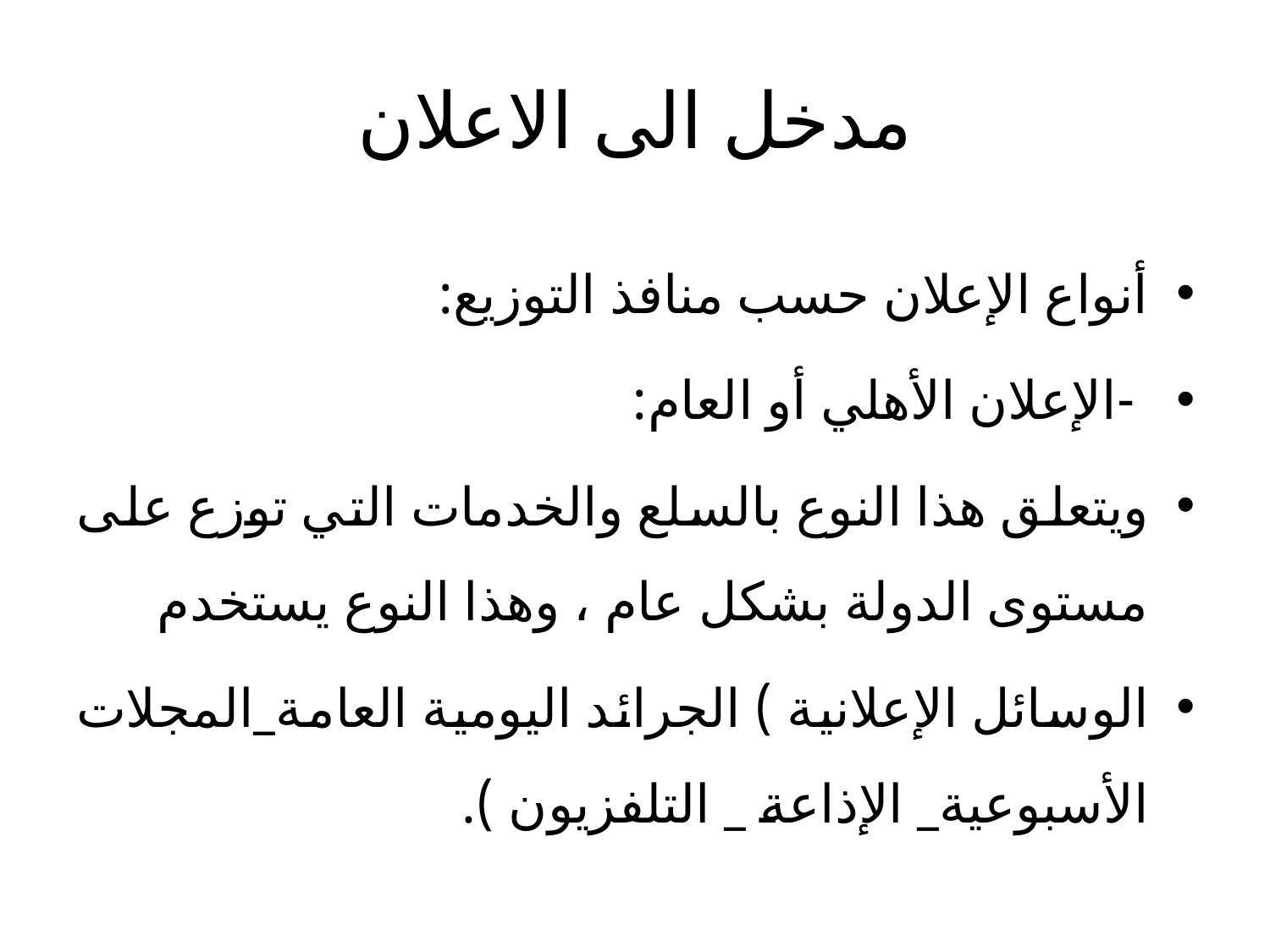

# مدخل الى الاعلان
أنواع الإعلان حسب منافذ التوزيع:
 -الإعلان الأهلي أو العام:
ويتعلق هذا النوع بالسلع والخدمات التي توزع على مستوى الدولة بشكل عام ، وهذا النوع يستخدم
الوسائل الإعلانية ) الجرائد اليومية العامة_المجلات الأسبوعية_ الإذاعة _ التلفزيون ).